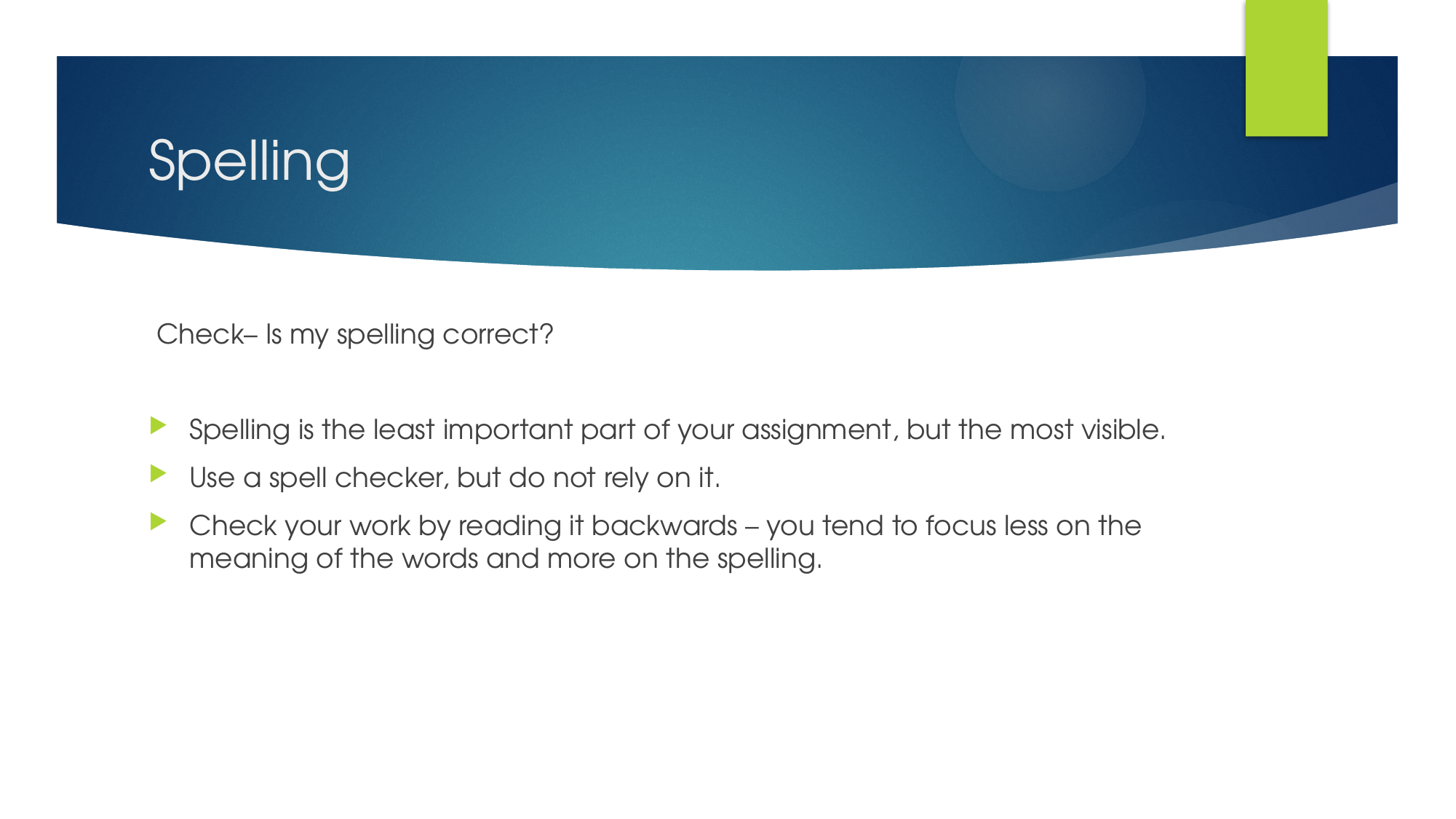

# Spelling
Check– Is my spelling correct?

Spelling is the least important part of your assignment, but the most visible.
Use a spell checker, but do not rely on it.
Check your work by reading it backwards – you tend to focus less on the meaning of the words and more on the spelling.